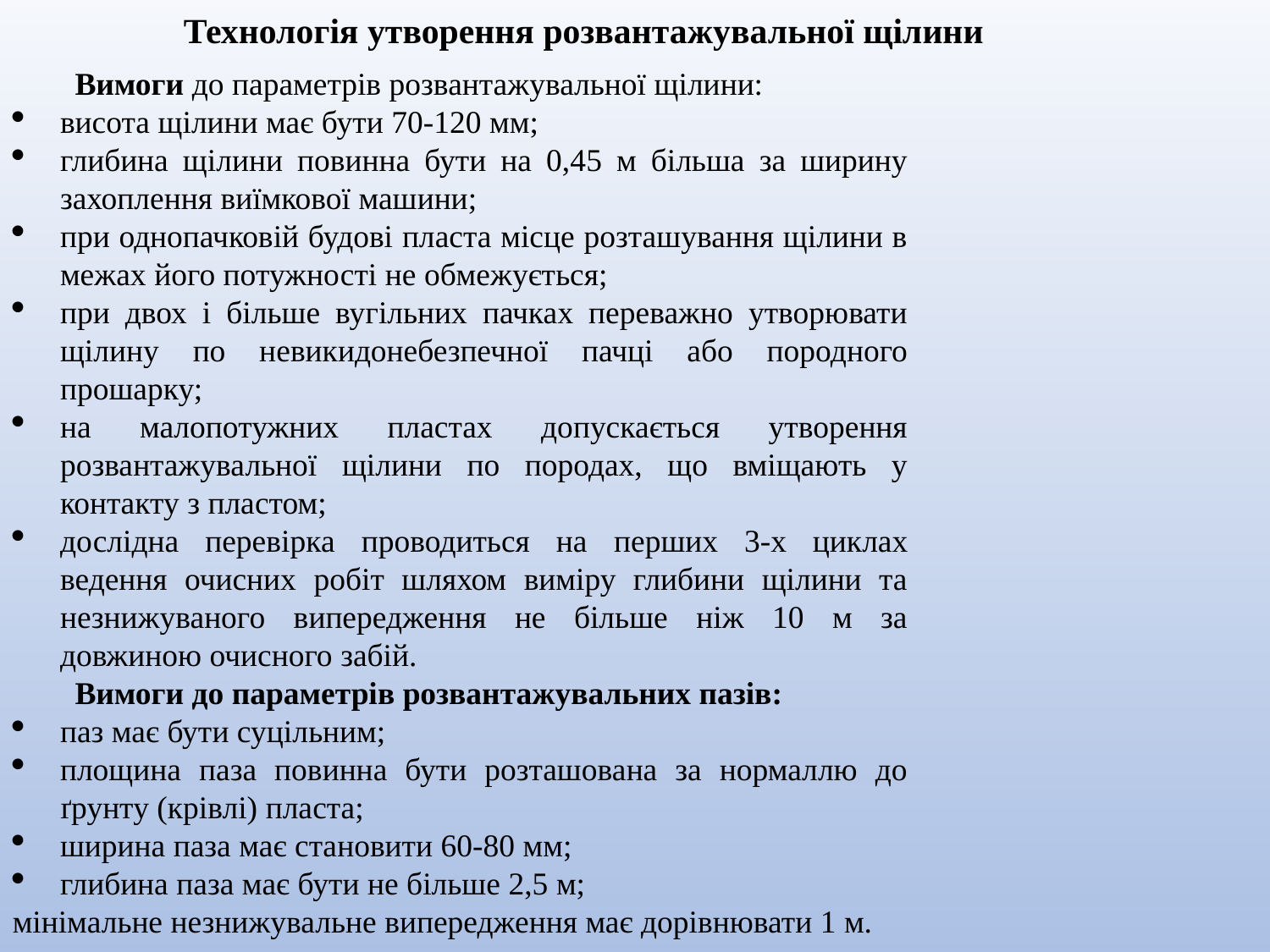

Технологія утворення розвантажувальної щілини
Вимоги до параметрів розвантажувальної щілини:
висота щілини має бути 70-120 мм;
глибина щілини повинна бути на 0,45 м більша за ширину захоплення виїмкової машини;
при однопачковій будові пласта місце розташування щілини в межах його потужності не обмежується;
при двох і більше вугільних пачках переважно утворювати щілину по невикидонебезпечної пачці або породного прошарку;
на малопотужних пластах допускається утворення розвантажувальної щілини по породах, що вміщають у контакту з пластом;
дослідна перевірка проводиться на перших 3-х циклах ведення очисних робіт шляхом виміру глибини щілини та незнижуваного випередження не більше ніж 10 м за довжиною очисного забій.
Вимоги до параметрів розвантажувальних пазів:
паз має бути суцільним;
площина паза повинна бути розташована за нормаллю до ґрунту (крівлі) пласта;
ширина паза має становити 60-80 мм;
глибина паза має бути не більше 2,5 м;
мінімальне незнижувальне випередження має дорівнювати 1 м.